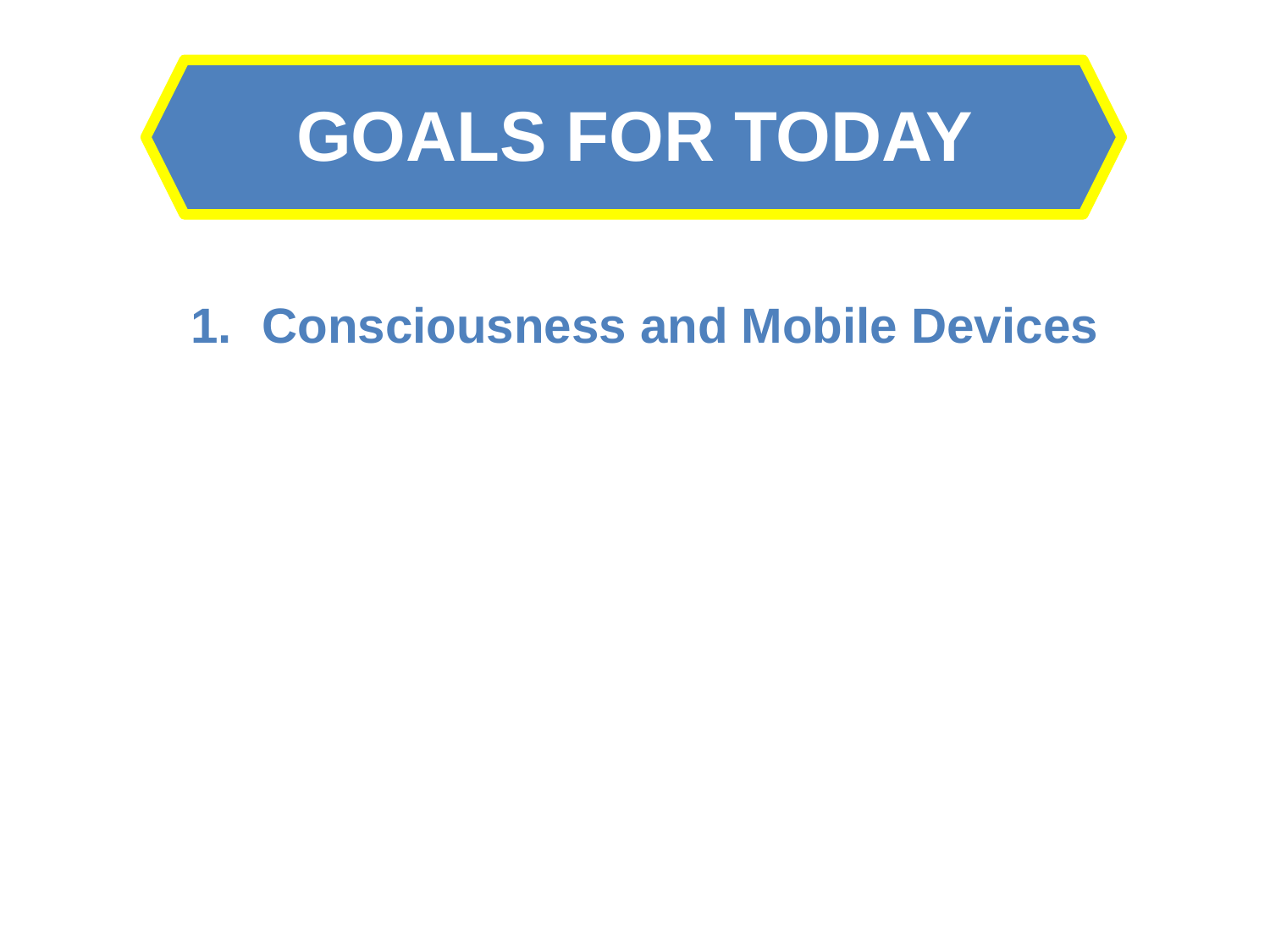

GOALS FOR TODAY
Consciousness and Mobile Devices